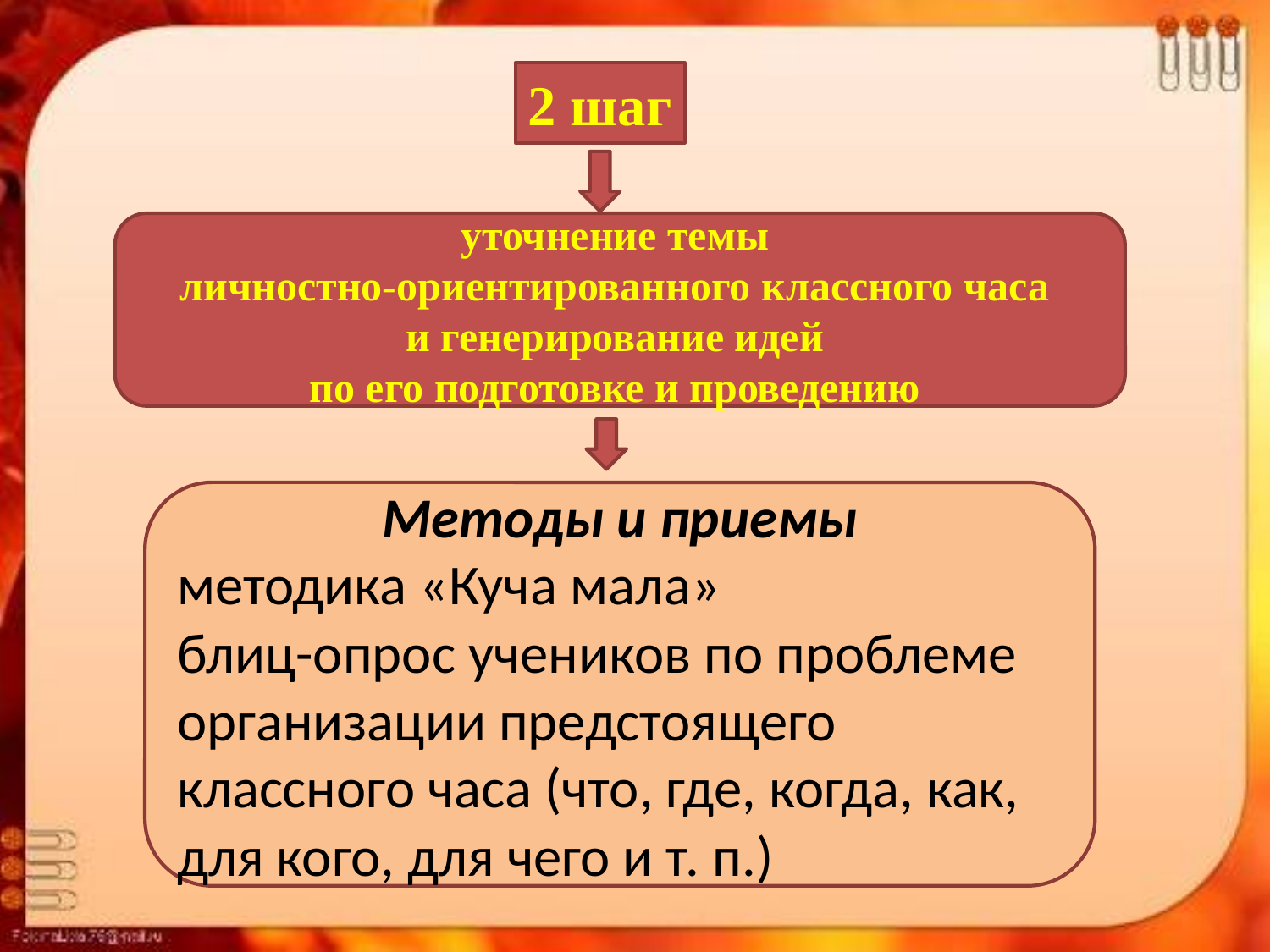

2 шаг

уточнение темы
личностно-ориентированного классного часа
и генерирование идей
по его подготовке и проведению

Методы и приемы
методика «Куча мала»
блиц-опрос учеников по проблеме организации предстоящего классного часа (что, где, когда, как, для кого, для чего и т. п.)